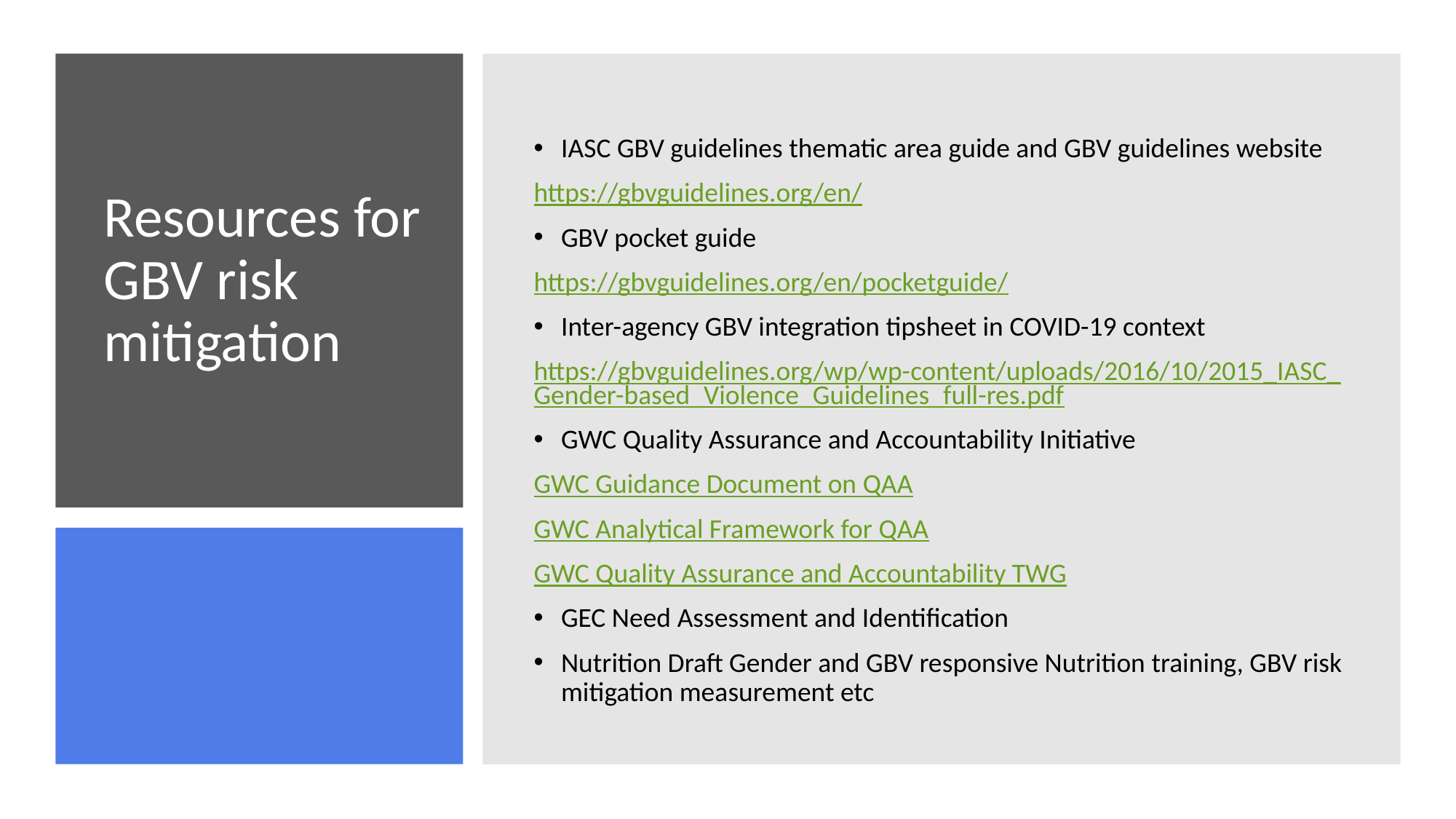

IASC GBV guidelines thematic area guide and GBV guidelines website
https://gbvguidelines.org/en/
GBV pocket guide
https://gbvguidelines.org/en/pocketguide/
Inter-agency GBV integration tipsheet in COVID-19 context
https://gbvguidelines.org/wp/wp-content/uploads/2016/10/2015_IASC_Gender-based_Violence_Guidelines_full-res.pdf
GWC Quality Assurance and Accountability Initiative
GWC Guidance Document on QAA
GWC Analytical Framework for QAA
GWC Quality Assurance and Accountability TWG
GEC Need Assessment and Identification
Nutrition Draft Gender and GBV responsive Nutrition training, GBV risk mitigation measurement etc
# Resources for GBV risk mitigation